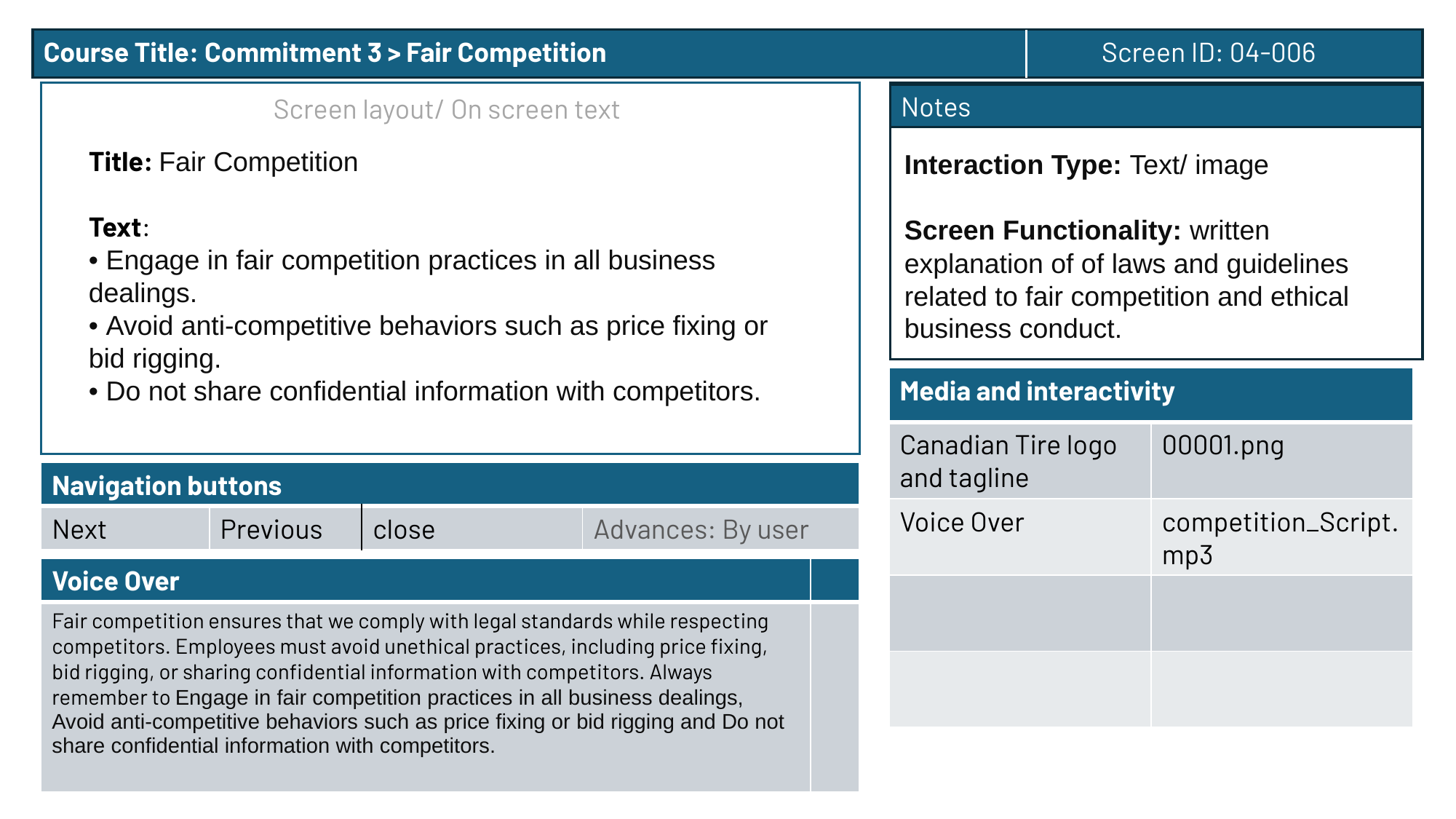

Course Title: Commitment 3 > Fair Competition

Screen ID: 04-006

Notes
Screen layout/ On screen text
Title: Fair Competition

Text:
• Engage in fair competition practices in all business dealings.
• Avoid anti-competitive behaviors such as price fixing or bid rigging.
• Do not share confidential information with competitors.

Interaction Type: Text/ image

Screen Functionality: written explanation of of laws and guidelines related to fair competition and ethical business conduct.

| Media and interactivity |  |
| --- | --- |
| Canadian Tire logo and tagline | 00001.png |
| Voice Over | competition\_Script.mp3 |
|  |  |
|  |  |
| Navigation buttons |  |  |  |
| --- | --- | --- | --- |
| Next | Previous | close | Advances: By user |
| Voice Over |  |
| --- | --- |
| Fair competition ensures that we comply with legal standards while respecting competitors. Employees must avoid unethical practices, including price fixing, bid rigging, or sharing confidential information with competitors. Always remember to Engage in fair competition practices in all business dealings, Avoid anti-competitive behaviors such as price fixing or bid rigging and Do not share confidential information with competitors. |  |